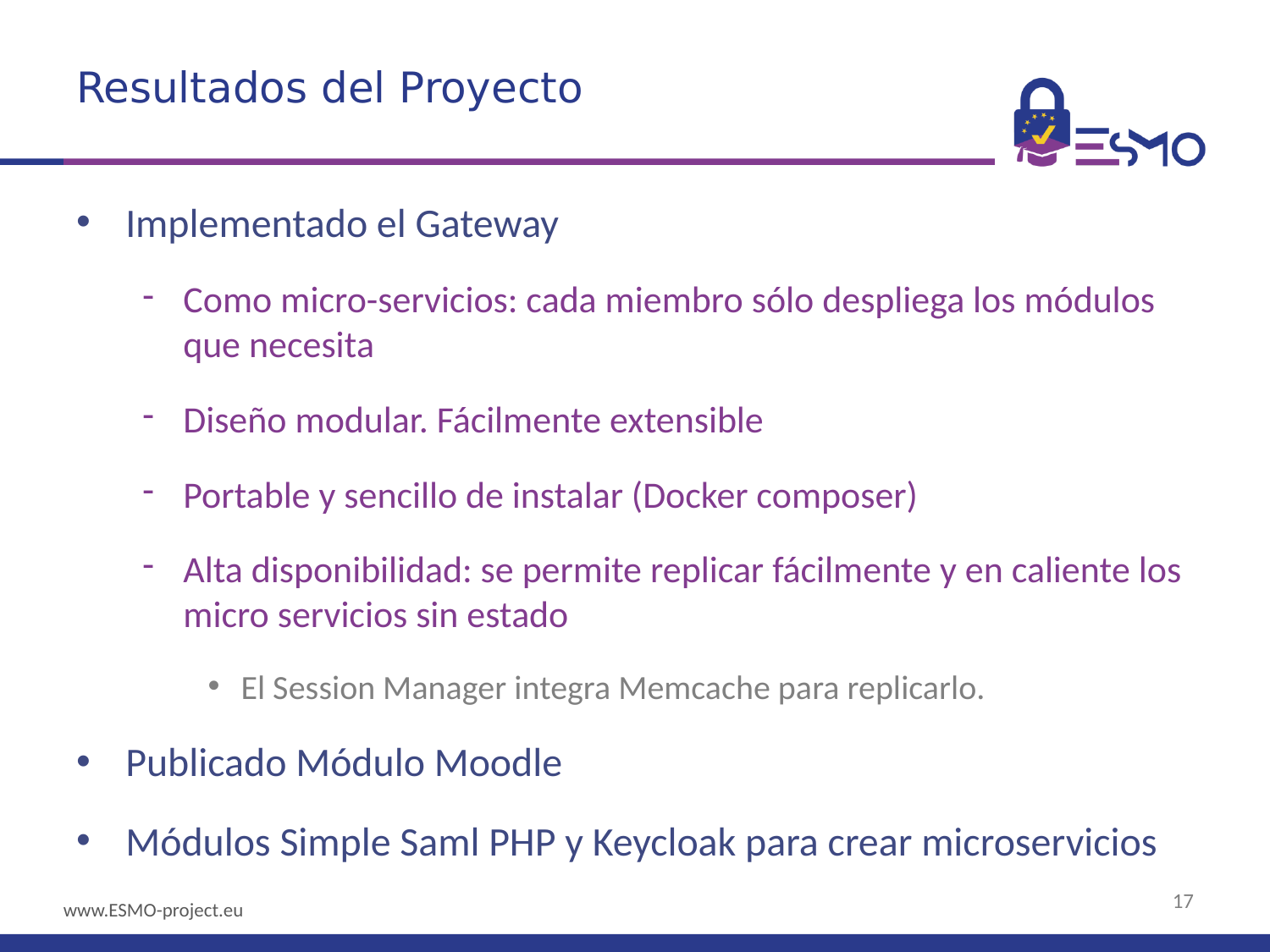

# Resultados del Proyecto
Implementado el Gateway
Como micro-servicios: cada miembro sólo despliega los módulos que necesita
Diseño modular. Fácilmente extensible
Portable y sencillo de instalar (Docker composer)
Alta disponibilidad: se permite replicar fácilmente y en caliente los micro servicios sin estado
El Session Manager integra Memcache para replicarlo.
Publicado Módulo Moodle
Módulos Simple Saml PHP y Keycloak para crear microservicios